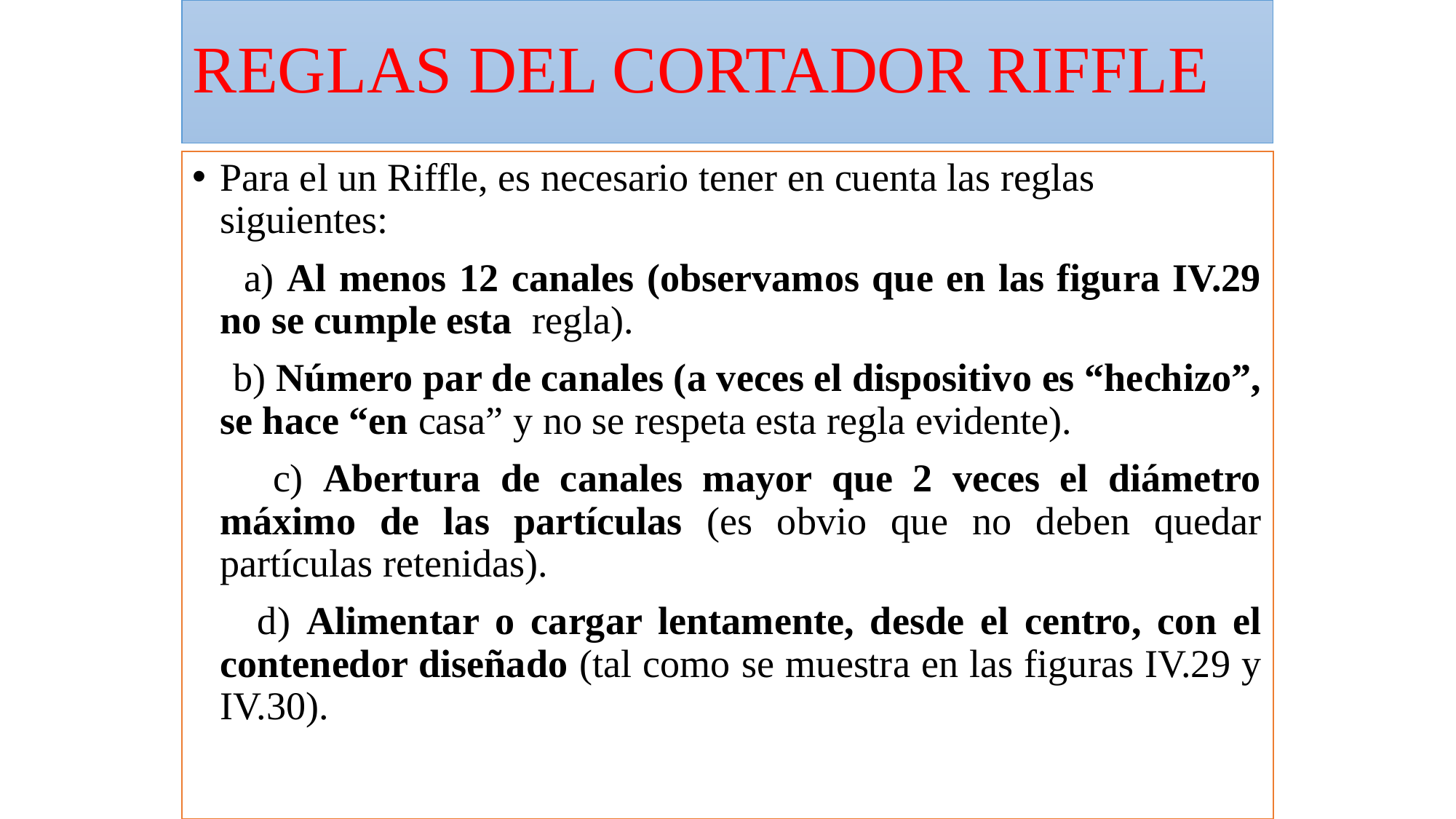

# REGLAS DEL CORTADOR RIFFLE
Para el un Riffle, es necesario tener en cuenta las reglas siguientes:
    a) Al menos 12 canales (observamos que en las figura IV.29 no se cumple esta  regla).
    b) Número par de canales (a veces el dispositivo es “hechizo”, se hace “en casa” y no se respeta esta regla evidente).
    c) Abertura de canales mayor que 2 veces el diámetro máximo de las partículas (es obvio que no deben quedar partículas retenidas).
    d) Alimentar o cargar lentamente, desde el centro, con el contenedor diseñado (tal como se muestra en las figuras IV.29 y IV.30).